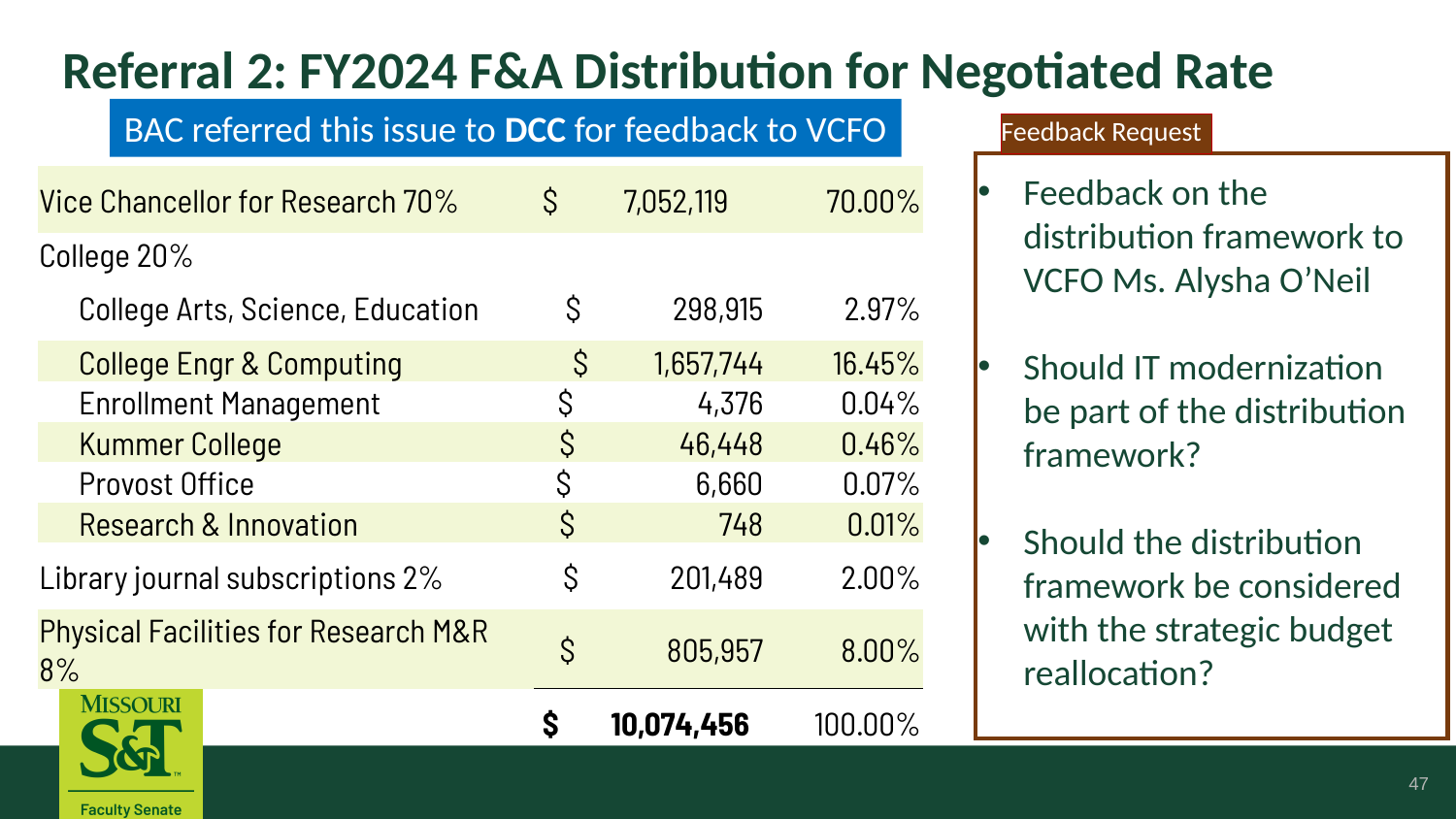

# Referral 2: FY2024 F&A Distribution for Negotiated Rate Portion
BAC referred this issue to DCC for feedback to VCFO
Feedback Request

Feedback on the distribution framework to VCFO Ms. Alysha O’Neil

Should IT modernization be part of the distribution framework?

Should the distribution framework be considered with the strategic budget reallocation?
| Vice Chancellor for Research 70% | $ 7,052,119 | 70.00% |
| --- | --- | --- |
| College 20% |  |  |
| College Arts, Science, Education | $ 298,915 | 2.97% |
| College Engr & Computing | $ 1,657,744 | 16.45% |
| Enrollment Management | $ 4,376 | 0.04% |
| Kummer College | $ 46,448 | 0.46% |
| Provost Office | $ 6,660 | 0.07% |
| Research & Innovation | $ 748 | 0.01% |
| Library journal subscriptions 2% | $ 201,489 | 2.00% |
| Physical Facilities for Research M&R 8% | $ 805,957 | 8.00% |
|  | $ 10,074,456 | 100.00% |

47